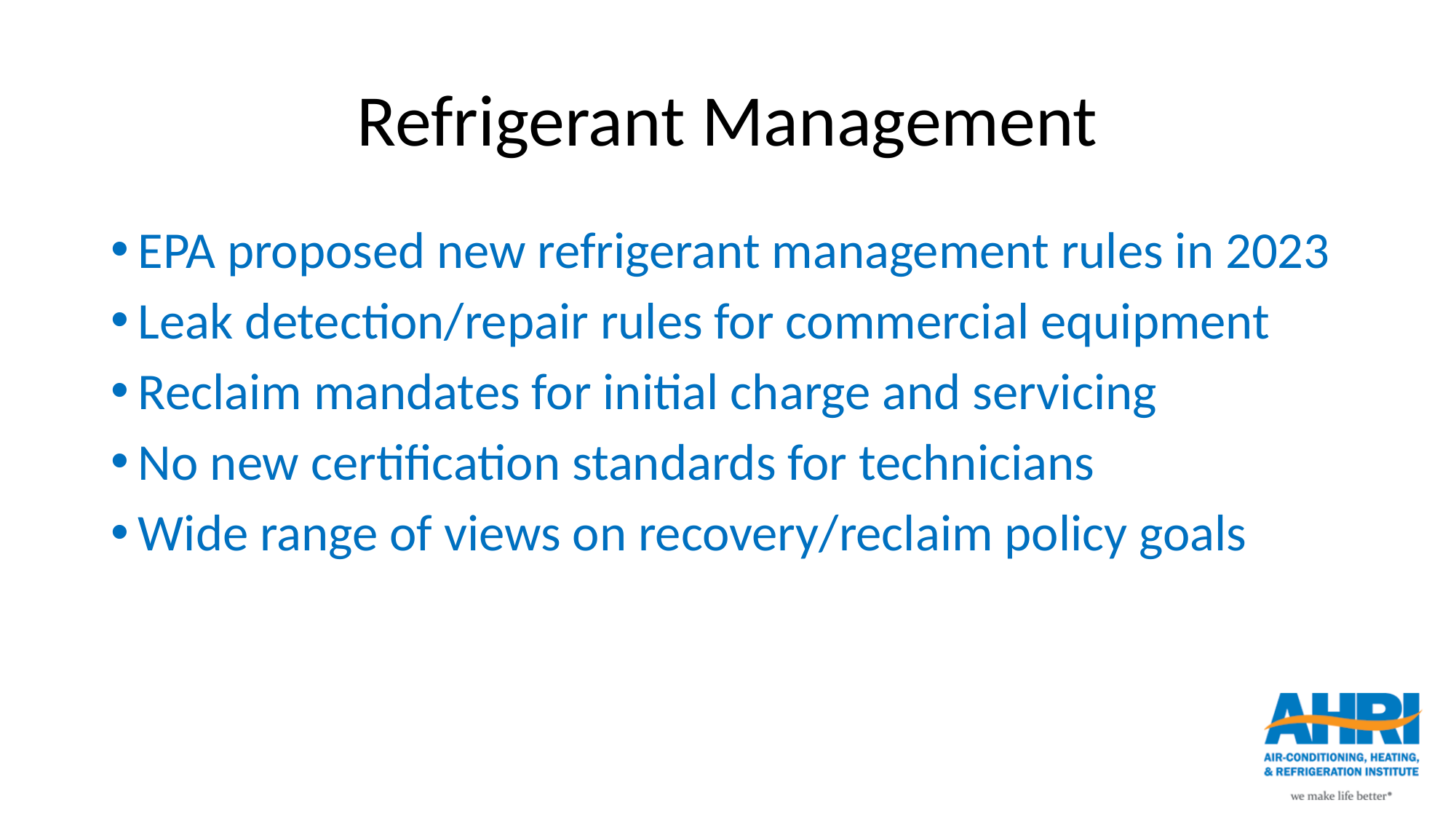

# Refrigerant Management
EPA proposed new refrigerant management rules in 2023
Leak detection/repair rules for commercial equipment
Reclaim mandates for initial charge and servicing
No new certification standards for technicians
Wide range of views on recovery/reclaim policy goals